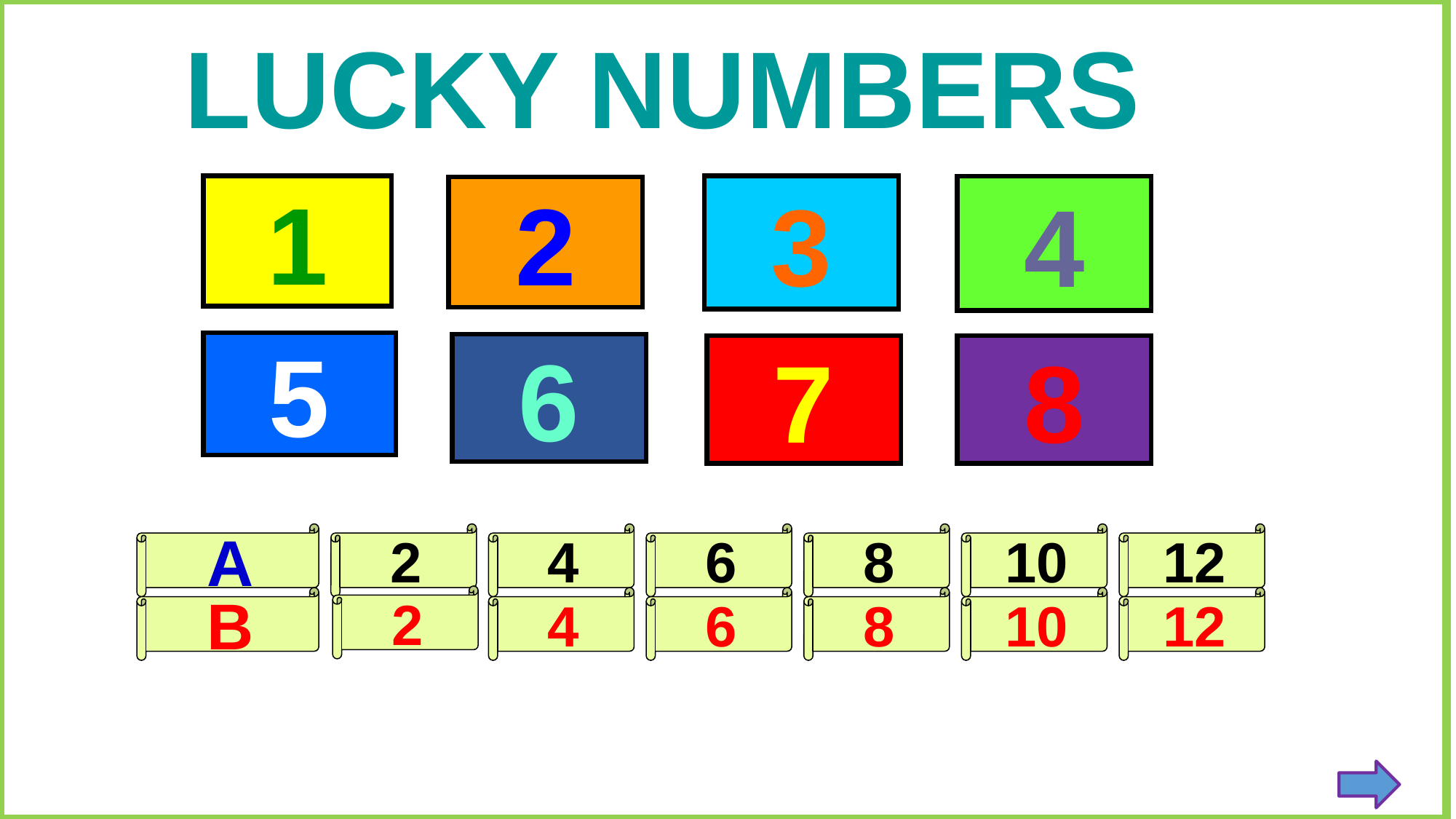

LUCKY NUMBERS
1
3
4
2
5
6
7
8
A
2
4
6
8
10
12
2
B
4
6
8
10
12